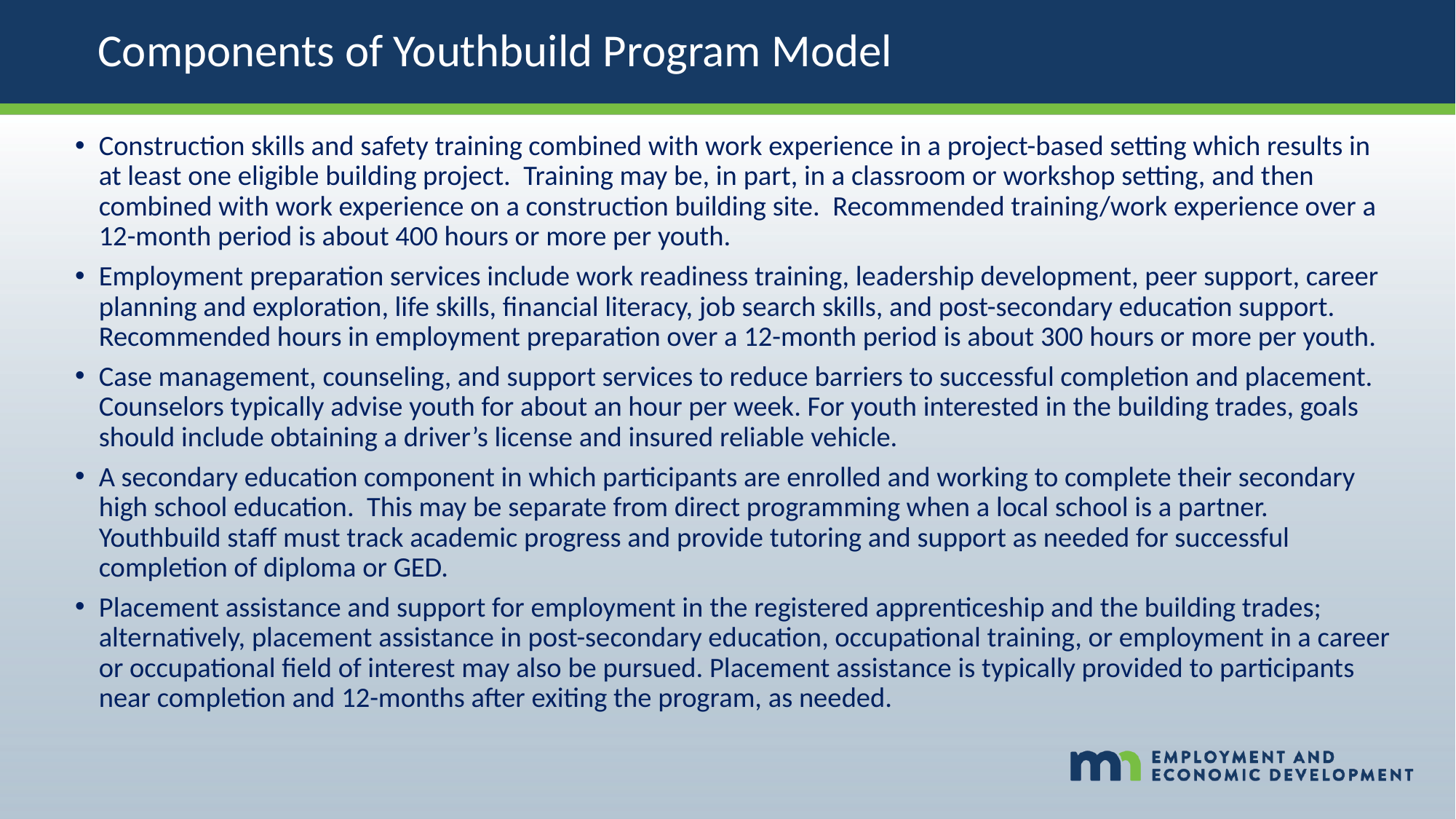

# Components of Youthbuild Program Model
Construction skills and safety training combined with work experience in a project-based setting which results in at least one eligible building project.  Training may be, in part, in a classroom or workshop setting, and then combined with work experience on a construction building site.  Recommended training/work experience over a 12-month period is about 400 hours or more per youth.

Employment preparation services include work readiness training, leadership development, peer support, career planning and exploration, life skills, financial literacy, job search skills, and post-secondary education support.  Recommended hours in employment preparation over a 12-month period is about 300 hours or more per youth.

Case management, counseling, and support services to reduce barriers to successful completion and placement.  Counselors typically advise youth for about an hour per week. For youth interested in the building trades, goals should include obtaining a driver’s license and insured reliable vehicle.

A secondary education component in which participants are enrolled and working to complete their secondary high school education.  This may be separate from direct programming when a local school is a partner.  Youthbuild staff must track academic progress and provide tutoring and support as needed for successful completion of diploma or GED.

Placement assistance and support for employment in the registered apprenticeship and the building trades; alternatively, placement assistance in post-secondary education, occupational training, or employment in a career or occupational field of interest may also be pursued. Placement assistance is typically provided to participants near completion and 12-months after exiting the program, as needed.